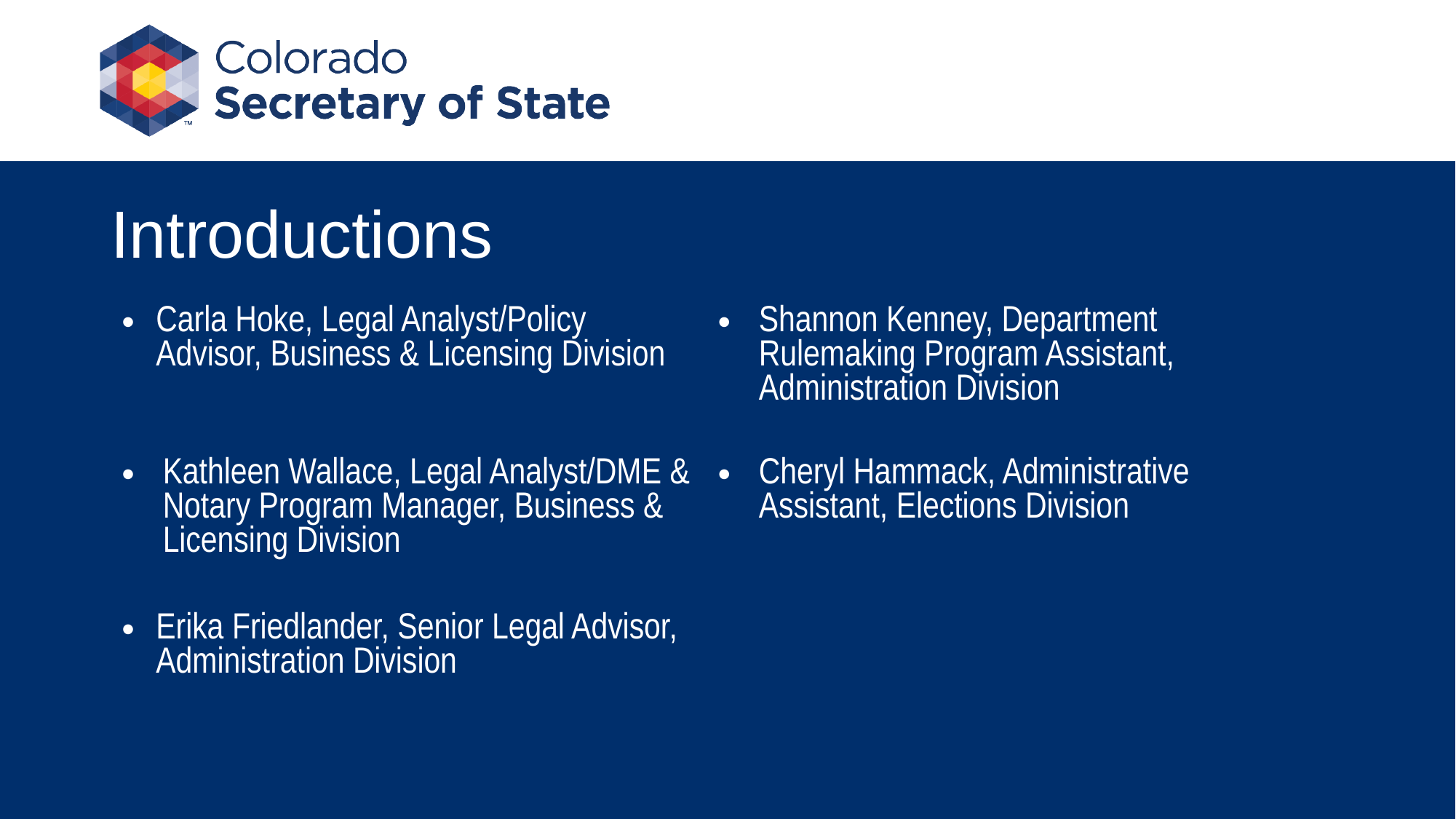

# Introductions
| Carla Hoke, Legal Analyst/Policy Advisor, Business & Licensing Division | Shannon Kenney, Department Rulemaking Program Assistant, Administration Division |
| --- | --- |
| Kathleen Wallace, Legal Analyst/DME & Notary Program Manager, Business & Licensing Division | Cheryl Hammack, Administrative Assistant, Elections Division |
| Erika Friedlander, Senior Legal Advisor, Administration Division |  |